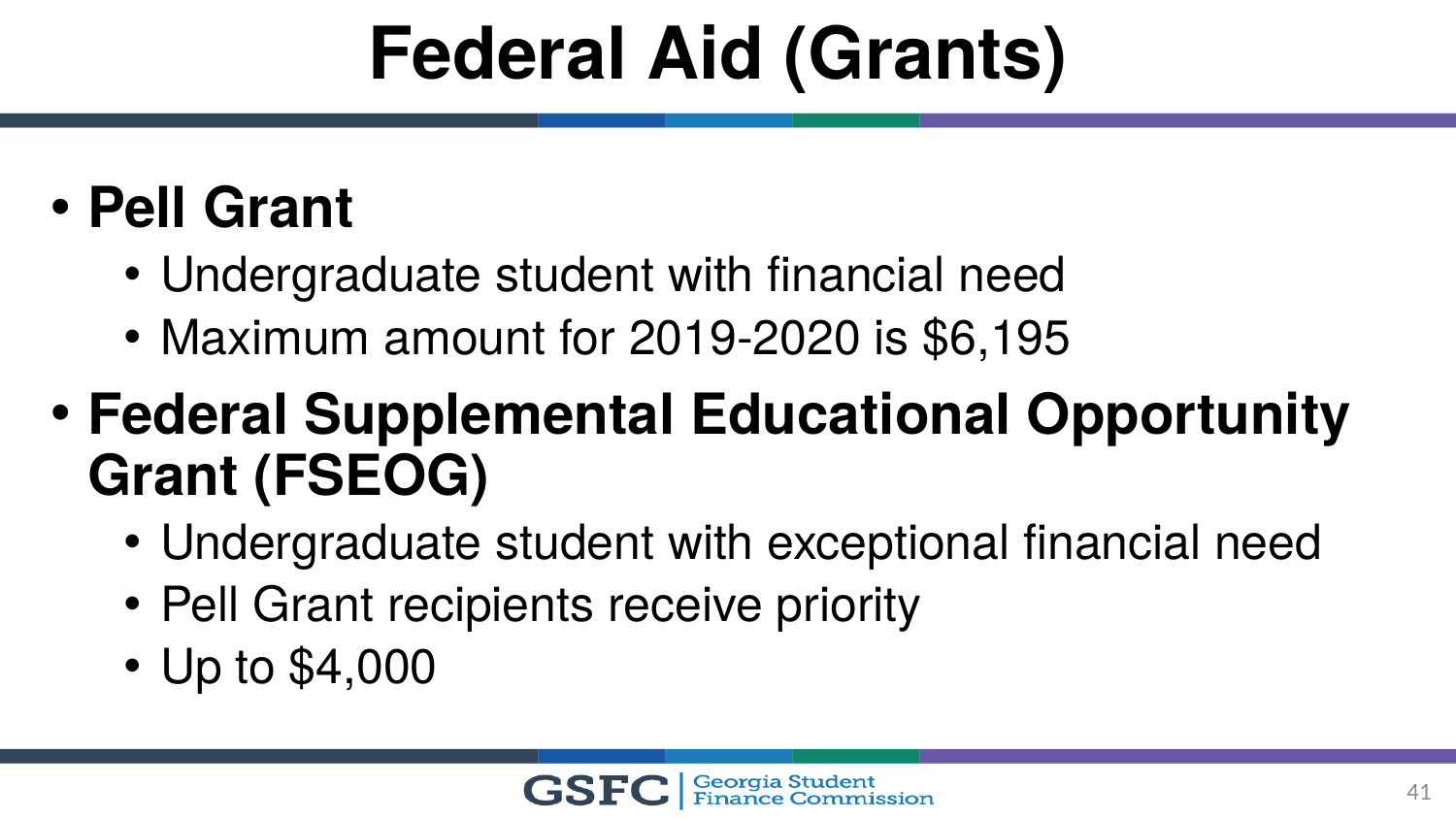

# Federal Aid (Grants)
Pell Grant
Undergraduate student with financial need
Maximum amount for 2019-2020 is $6,195
Federal Supplemental Educational Opportunity Grant (FSEOG)
Undergraduate student with exceptional financial need
Pell Grant recipients receive priority
Up to $4,000

41